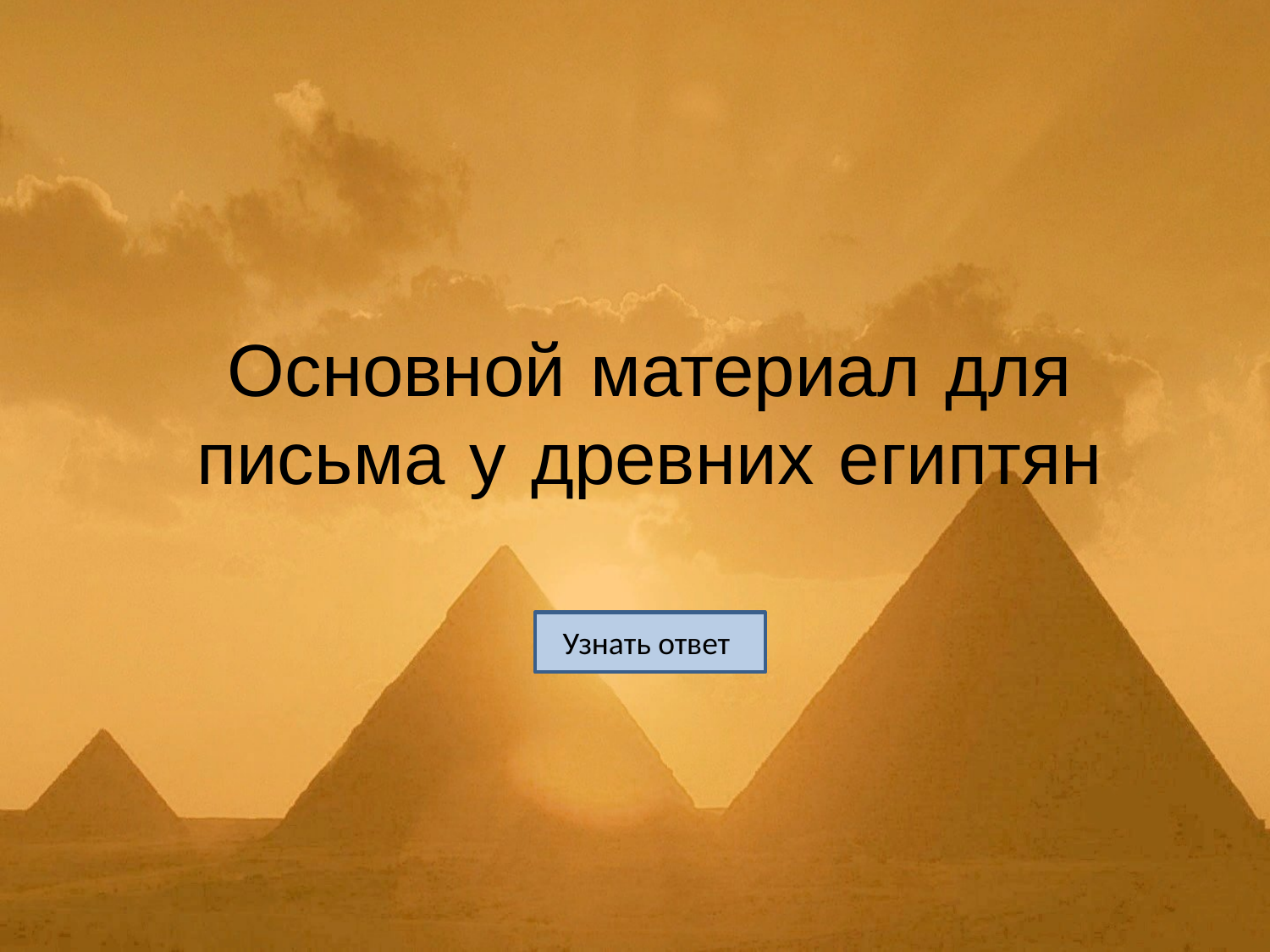

# Основной материал для письма у древних египтян